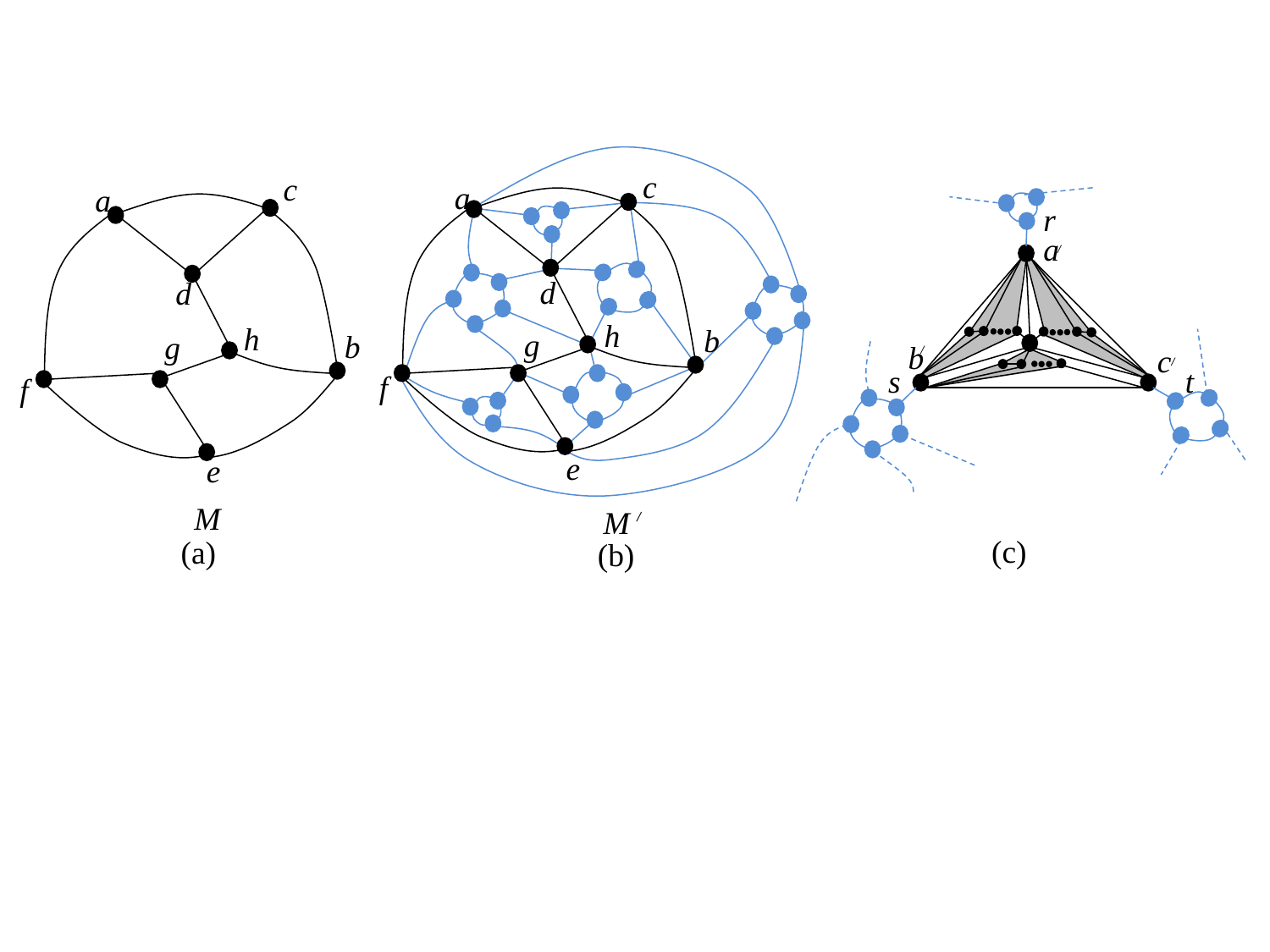

c
c
a
a

r

a
/

d
d

h
h
b

g

b

g
/

b

c
/

s
t

f

f

e
e
/
M
M
(c)
(a)
(b)